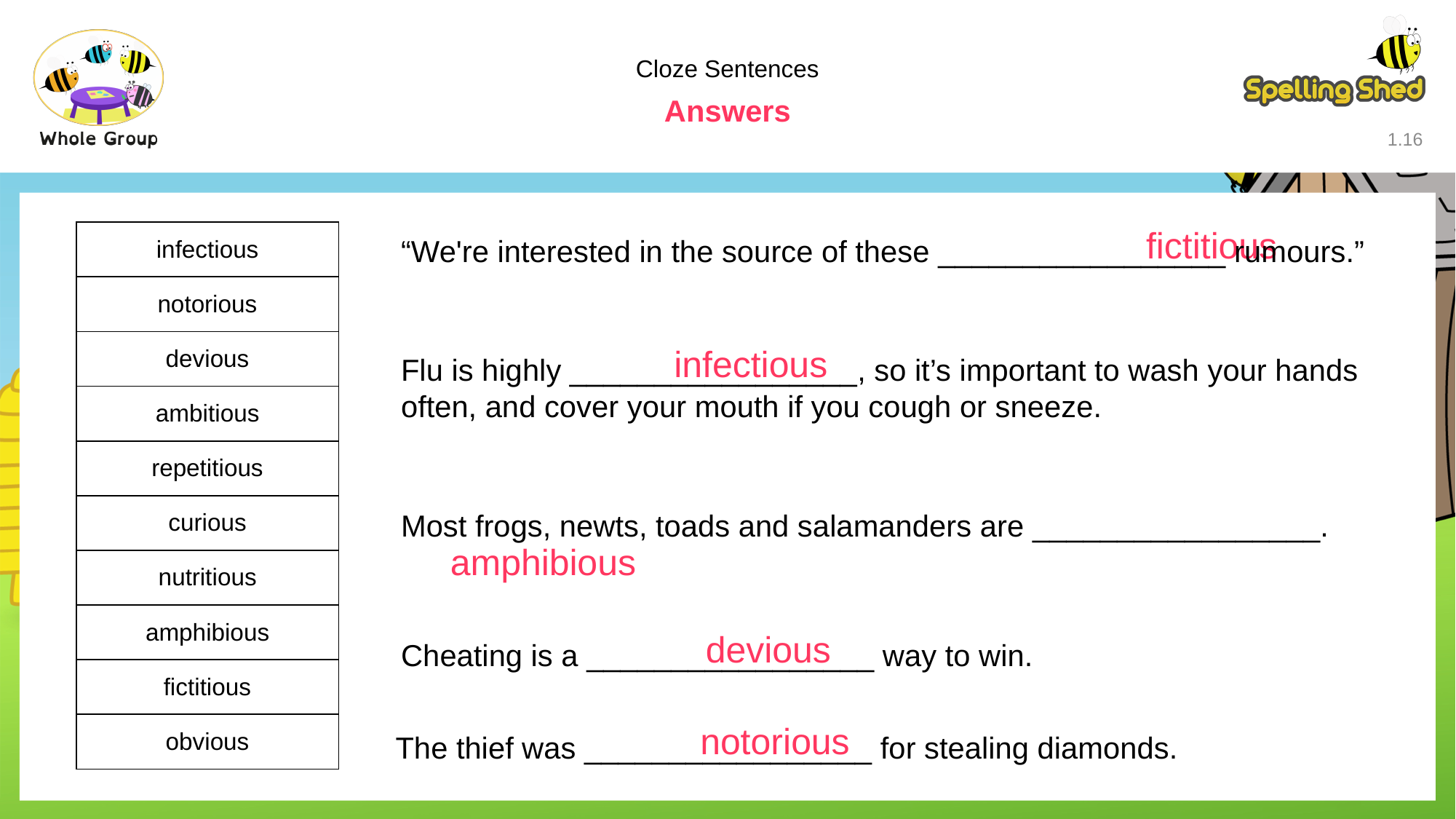

Cloze Sentences

Answers
1.16
fictitious
| infectious |
| --- |
| notorious |
| devious |
| ambitious |
| repetitious |
| curious |
| nutritious |
| amphibious |
| fictitious |
| obvious |
“We're interested in the source of these _________________ rumours.”
infectious
Flu is highly _________________, so it’s important to wash your hands often, and cover your mouth if you cough or sneeze.
Most frogs, newts, toads and salamanders are _________________.
amphibious
devious
Cheating is a _________________ way to win.
notorious
The thief was _________________ for stealing diamonds.